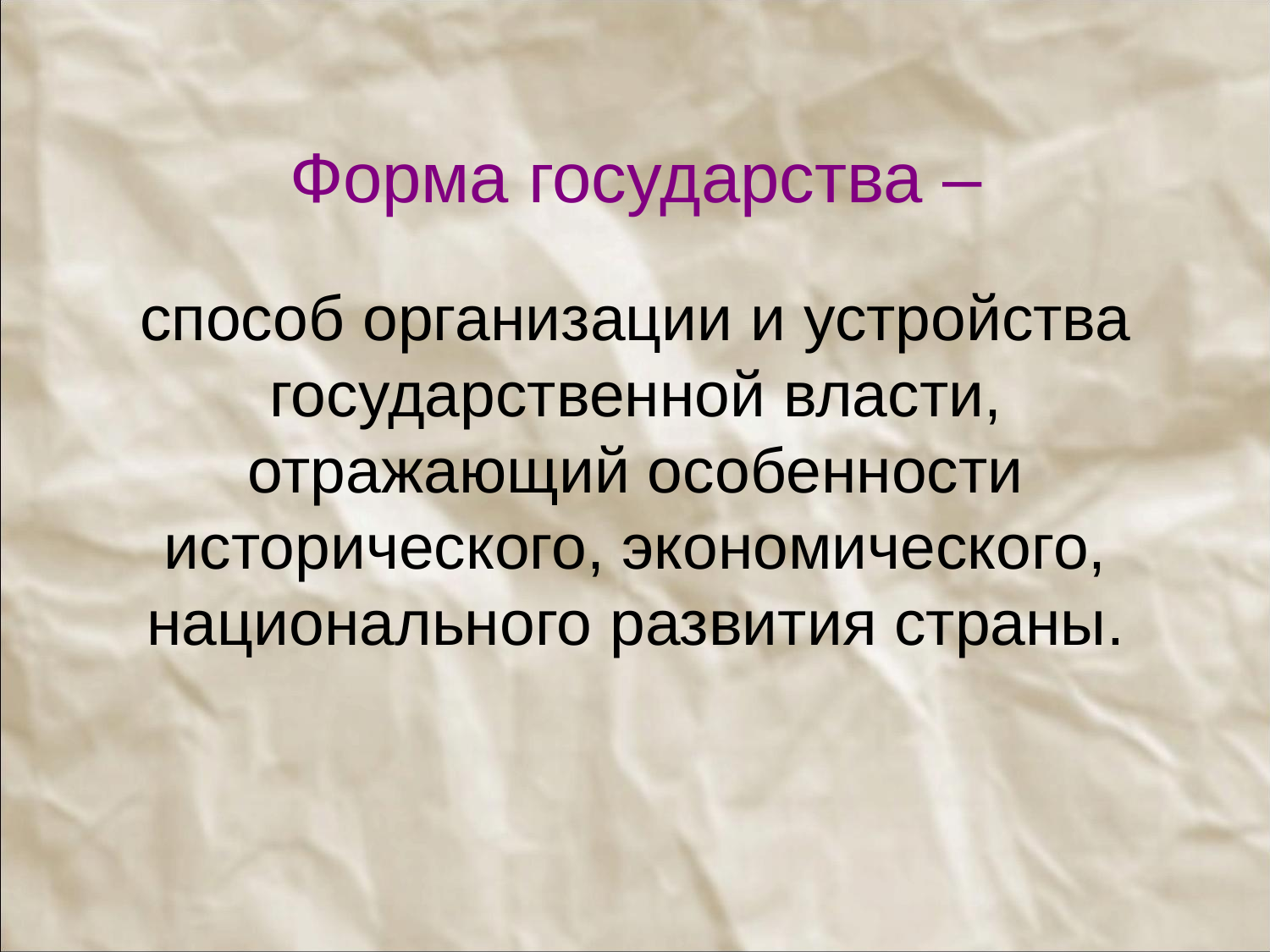

Форма государства –
# способ организации и устройства государственной власти, отражающий особенности исторического, экономического, национального развития страны.